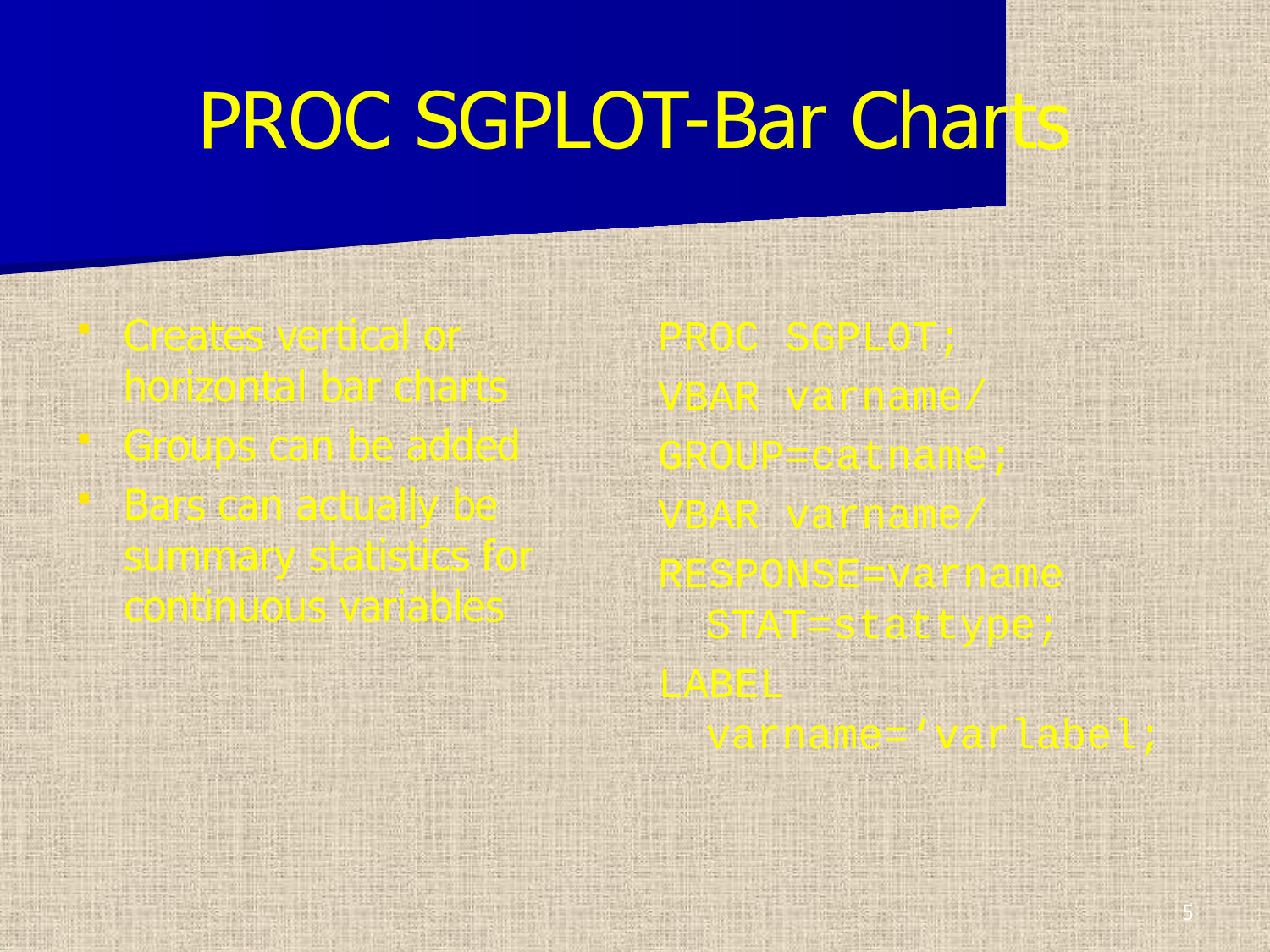

# PROC SGPLOT-Bar Charts
Creates vertical or horizontal bar charts
Groups can be added
Bars can actually be summary statistics for continuous variables
PROC SGPLOT;
VBAR varname/
GROUP=catname;
VBAR varname/
RESPONSE=varname STAT=stattype;
LABEL varname=‘varlabel;
5